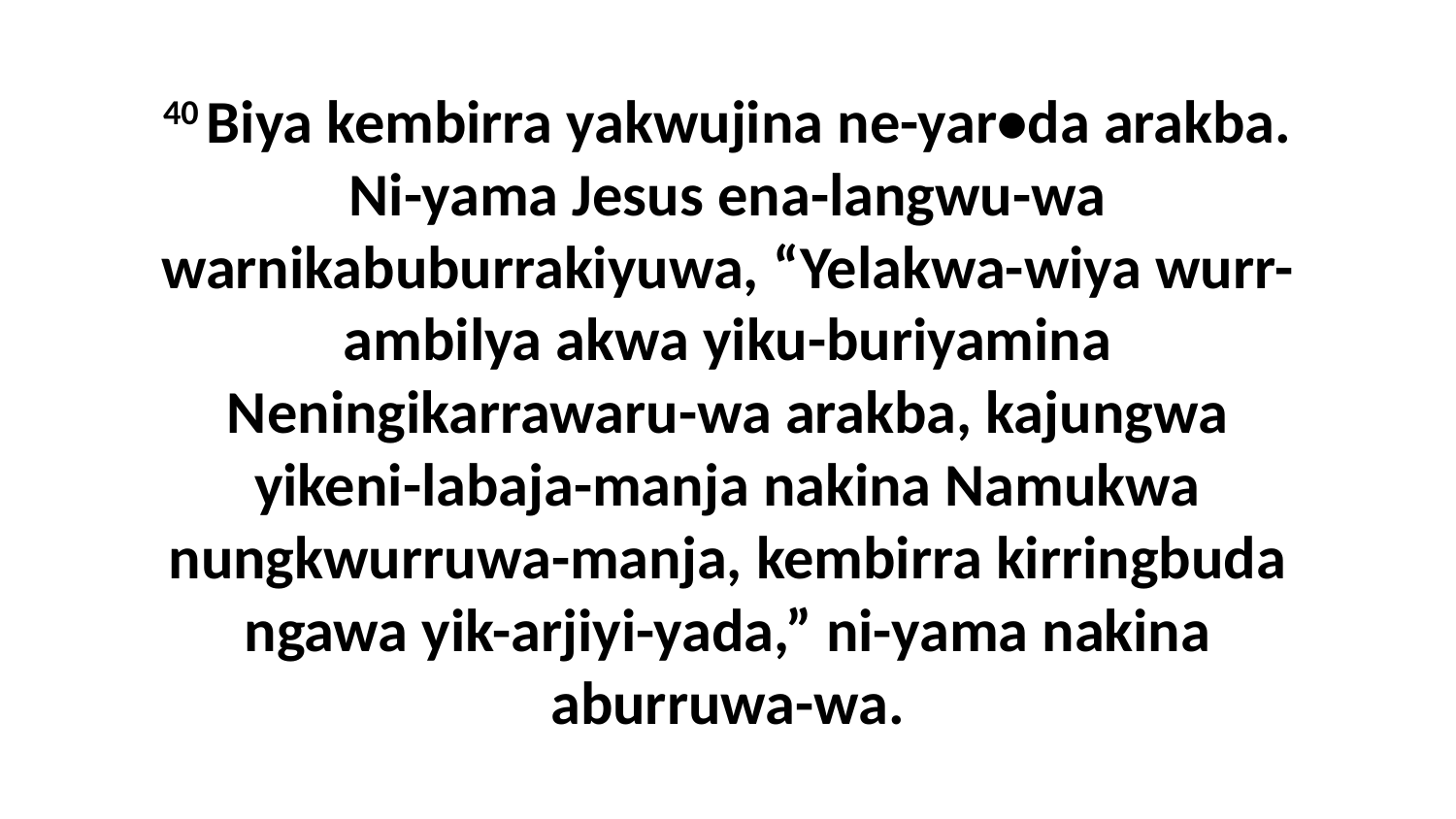

40 Biya kembirra yakwujina ne-yar•da arakba. Ni-yama Jesus ena-langwu-wa warnikabuburrakiyuwa, “Yelakwa-wiya wurr-ambilya akwa yiku-buriyamina Neningikarrawaru-wa arakba, kajungwa yikeni-labaja-manja nakina Namukwa nungkwurruwa-manja, kembirra kirringbuda ngawa yik-arjiyi-yada,” ni-yama nakina aburruwa-wa.